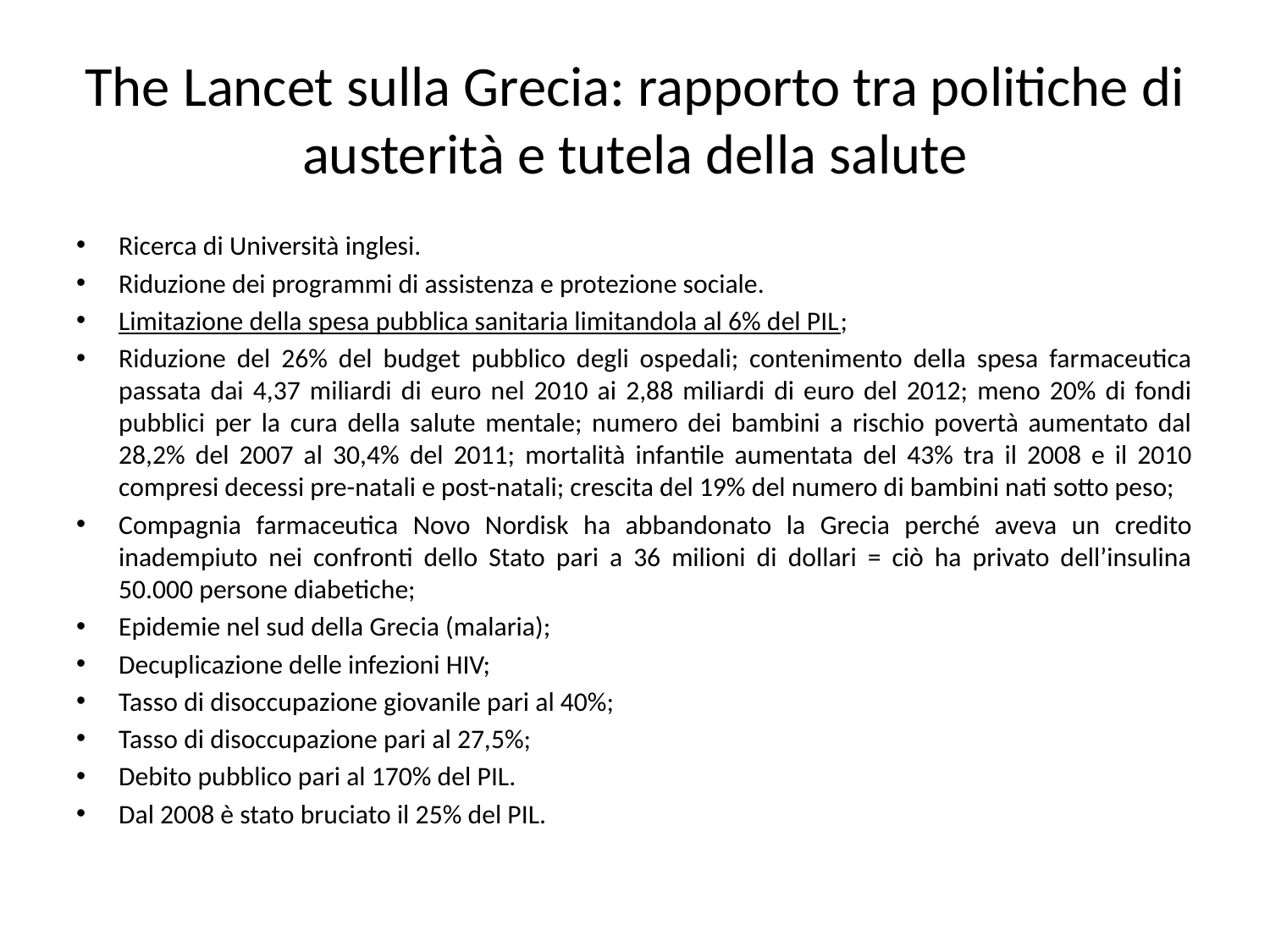

# The Lancet sulla Grecia: rapporto tra politiche di austerità e tutela della salute
Ricerca di Università inglesi.
Riduzione dei programmi di assistenza e protezione sociale.
Limitazione della spesa pubblica sanitaria limitandola al 6% del PIL;
Riduzione del 26% del budget pubblico degli ospedali; contenimento della spesa farmaceutica passata dai 4,37 miliardi di euro nel 2010 ai 2,88 miliardi di euro del 2012; meno 20% di fondi pubblici per la cura della salute mentale; numero dei bambini a rischio povertà aumentato dal 28,2% del 2007 al 30,4% del 2011; mortalità infantile aumentata del 43% tra il 2008 e il 2010 compresi decessi pre-natali e post-natali; crescita del 19% del numero di bambini nati sotto peso;
Compagnia farmaceutica Novo Nordisk ha abbandonato la Grecia perché aveva un credito inadempiuto nei confronti dello Stato pari a 36 milioni di dollari = ciò ha privato dell’insulina 50.000 persone diabetiche;
Epidemie nel sud della Grecia (malaria);
Decuplicazione delle infezioni HIV;
Tasso di disoccupazione giovanile pari al 40%;
Tasso di disoccupazione pari al 27,5%;
Debito pubblico pari al 170% del PIL.
Dal 2008 è stato bruciato il 25% del PIL.